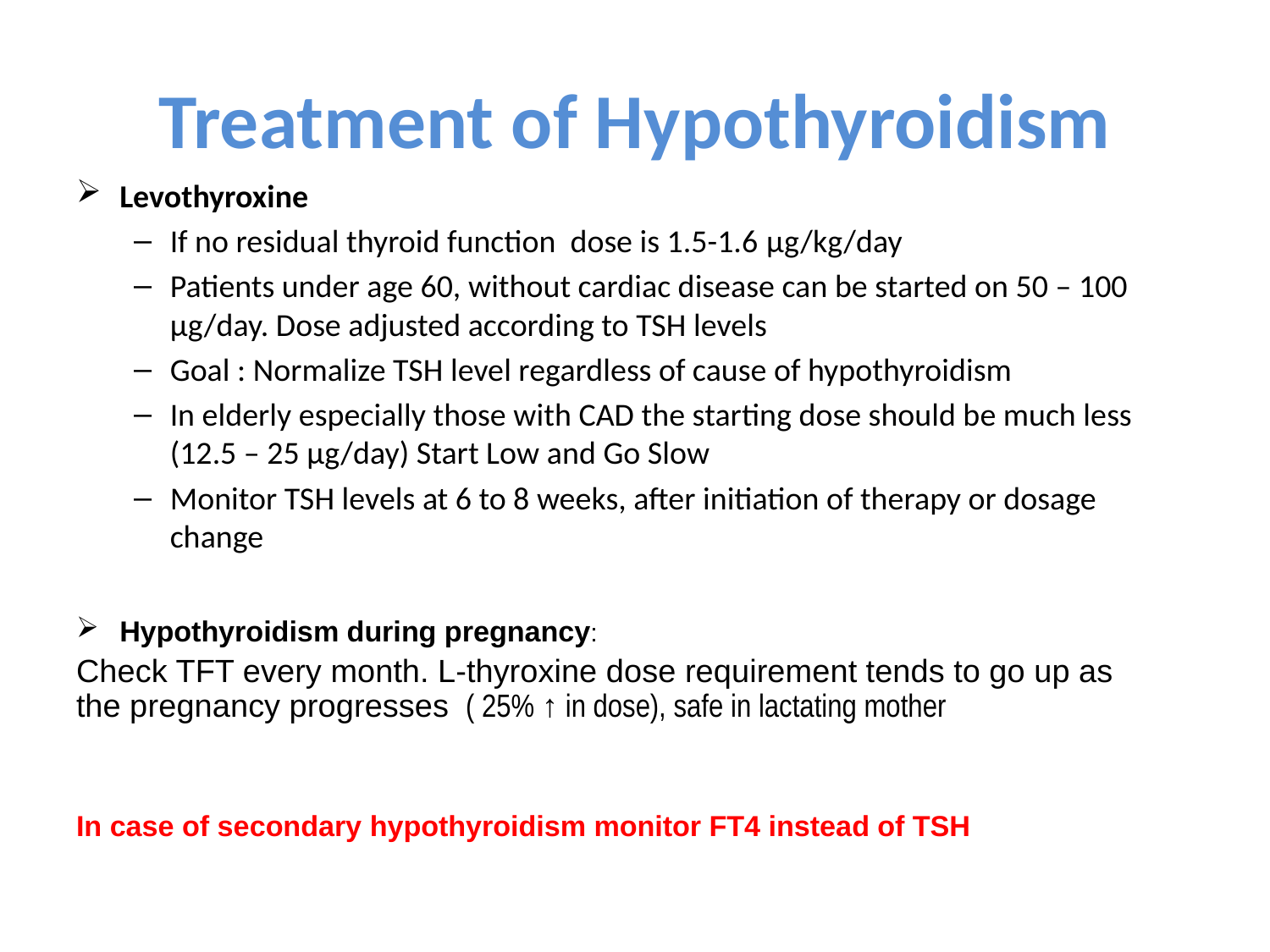

# Treatment of Hypothyroidism
Levothyroxine
If no residual thyroid function  dose is 1.5-1.6 μg/kg/day
Patients under age 60, without cardiac disease can be started on 50 – 100 μg/day. Dose adjusted according to TSH levels
Goal : Normalize TSH level regardless of cause of hypothyroidism
In elderly especially those with CAD the starting dose should be much less (12.5 – 25 μg/day) Start Low and Go Slow
Monitor TSH levels at 6 to 8 weeks, after initiation of therapy or dosage change

Hypothyroidism during pregnancy:
Check TFT every month. L-thyroxine dose requirement tends to go up as the pregnancy progresses  ( 25% ↑ in dose), safe in lactating mother

In case of secondary hypothyroidism monitor FT4 instead of TSH